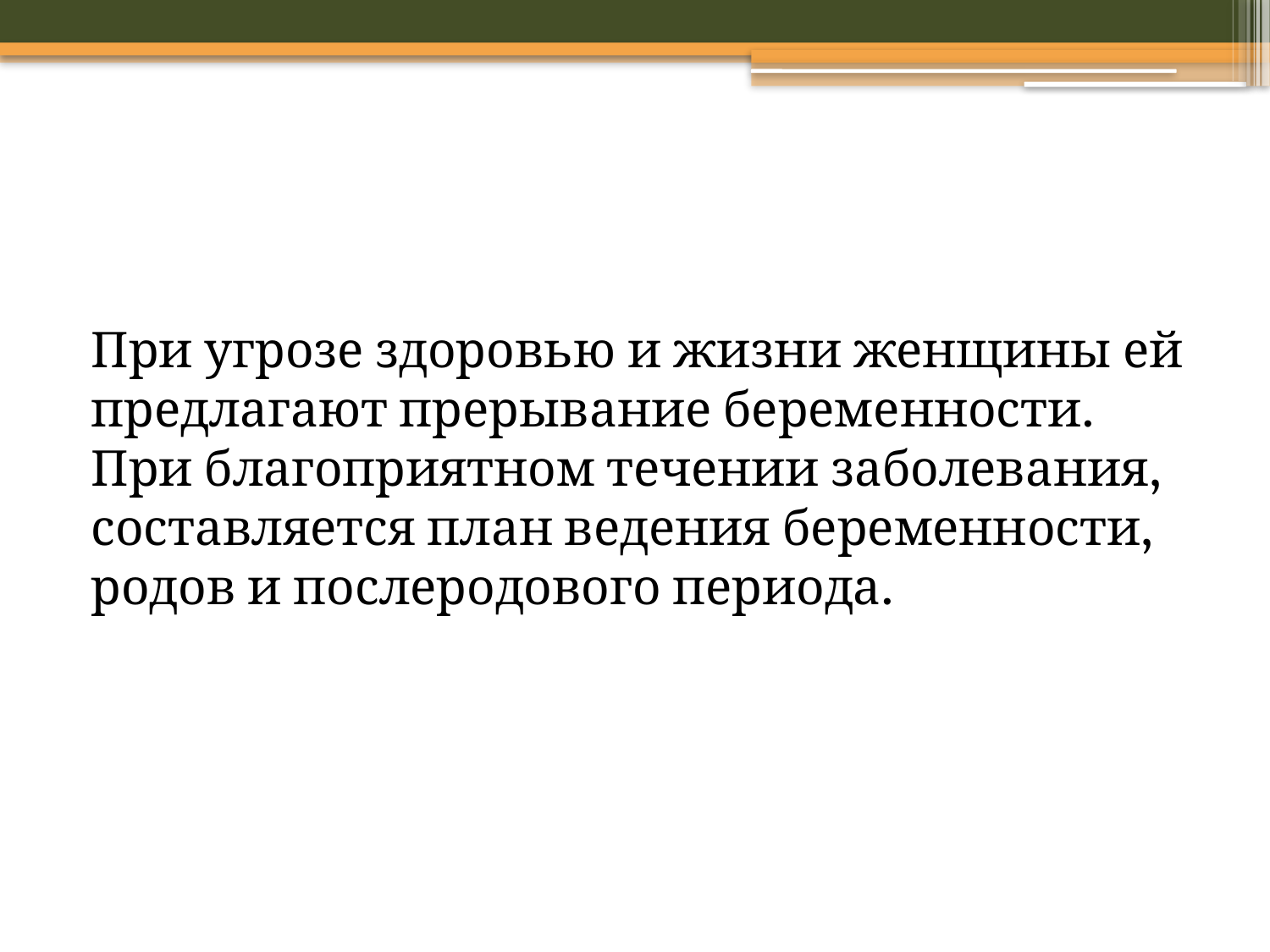

#
При угрозе здоровью и жизни женщины ей предлагают прерывание беременности. При благоприятном течении заболевания, составляется план ведения беременности, родов и послеродового периода.